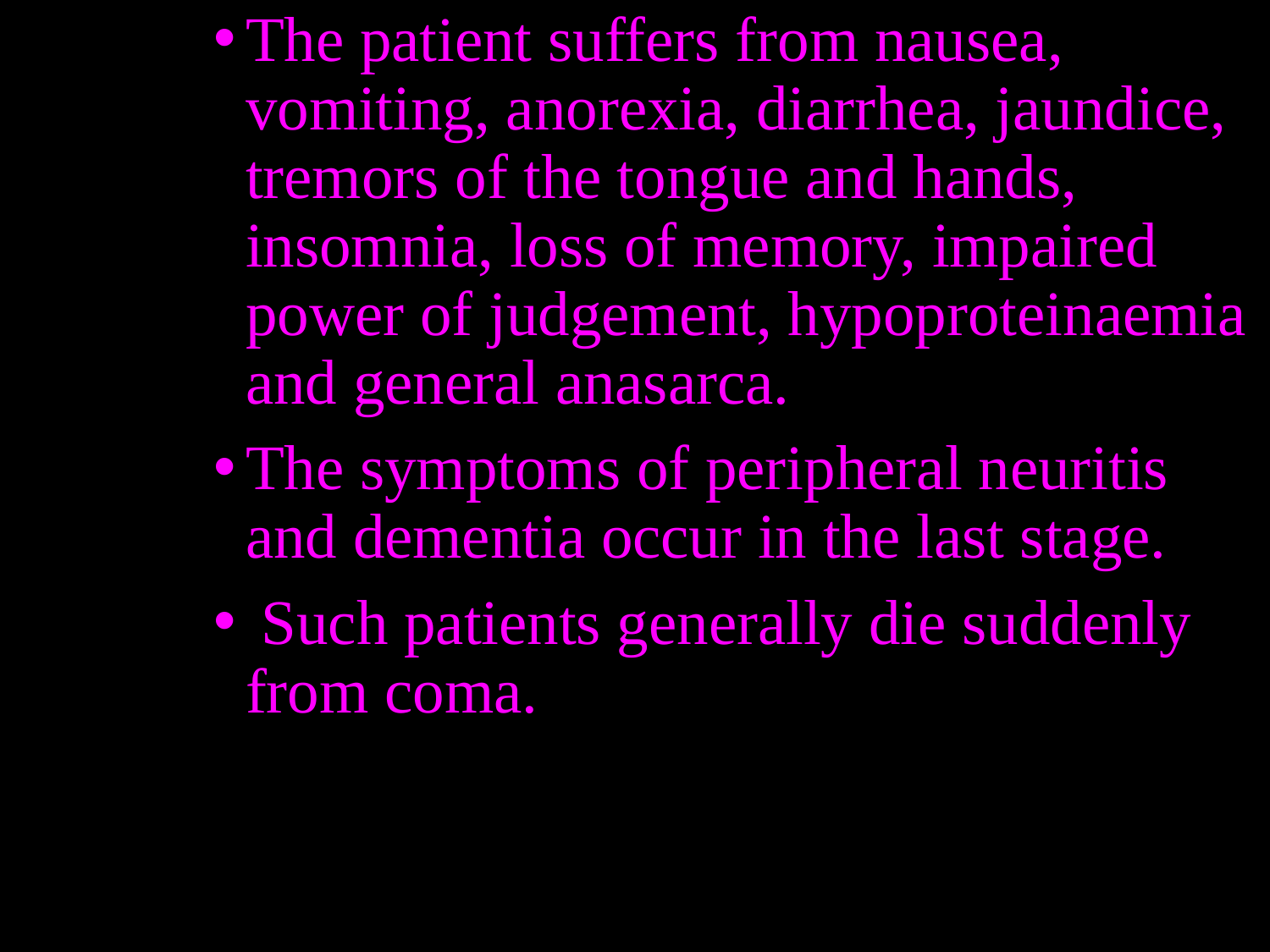

The patient suffers from nausea, vomiting, anorexia, diarrhea, jaundice, tremors of the tongue and hands, insomnia, loss of memory, impaired power of judgement, hypoproteinaemia and general anasarca.
The symptoms of peripheral neuritis and dementia occur in the last stage.
 Such patients generally die suddenly from coma.